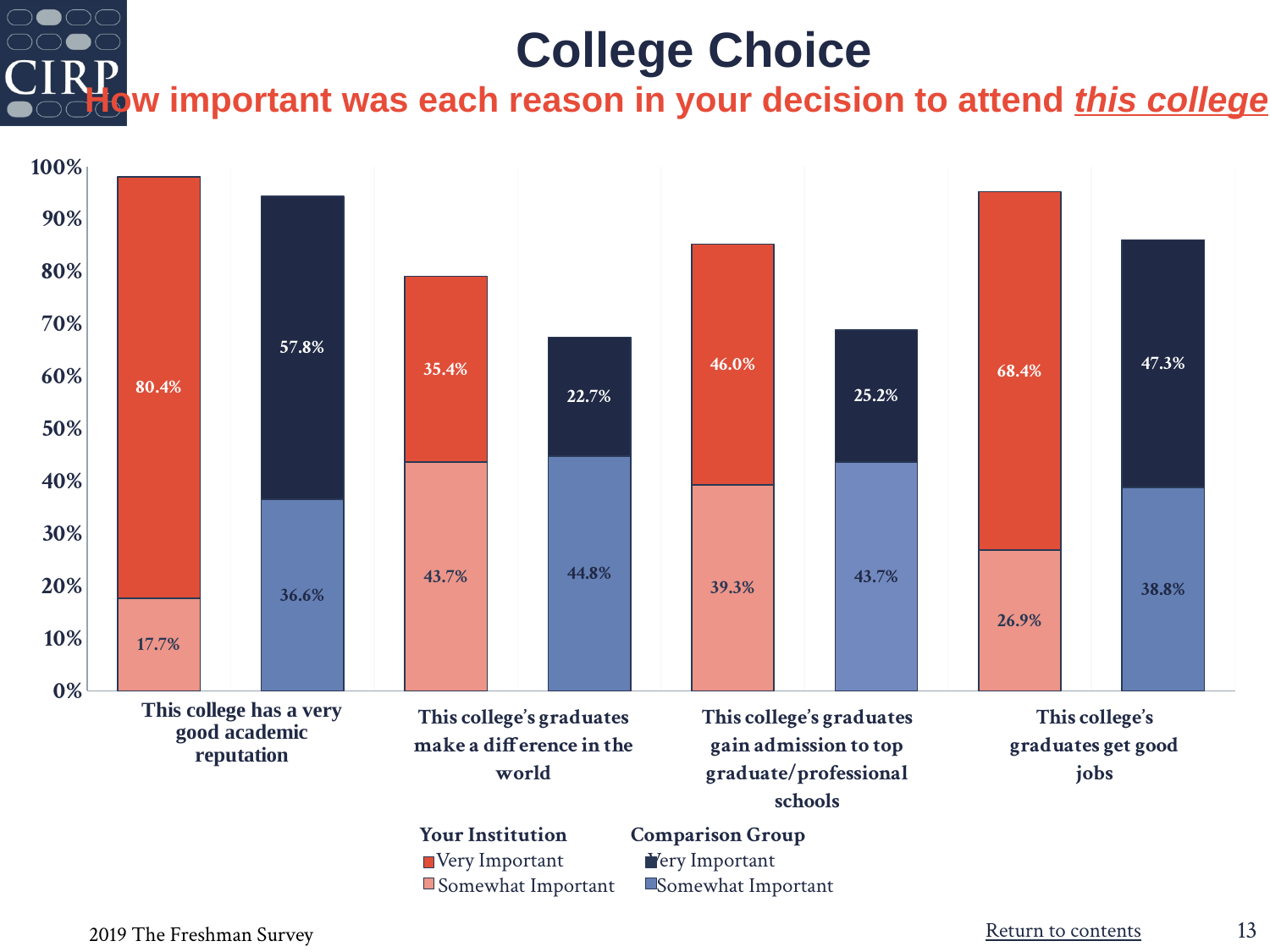

# College Choice How important was each reason in your decision to attend this college?

### Chart

| Category | Somewhat Important | Very Important |
|---|---|---|
| Your Institution | 0.177 | 0.804 |
| Comparison Group | 0.366 | 0.578 |
| Your Institution | 0.437 | 0.354 |
| Comparison Group | 0.448 | 0.227 |
| Your Institution | 0.393 | 0.46 |
| Comparison Group | 0.437 | 0.252 |
| Your Institution | 0.269 | 0.684 |
| Comparison Group | 0.388 | 0.473 |
 Your Institution               Comparison Group
     Very Important                  Very Important
     Somewhat Important         Somewhat Important

2019 The Freshman Survey
Return to contents
13